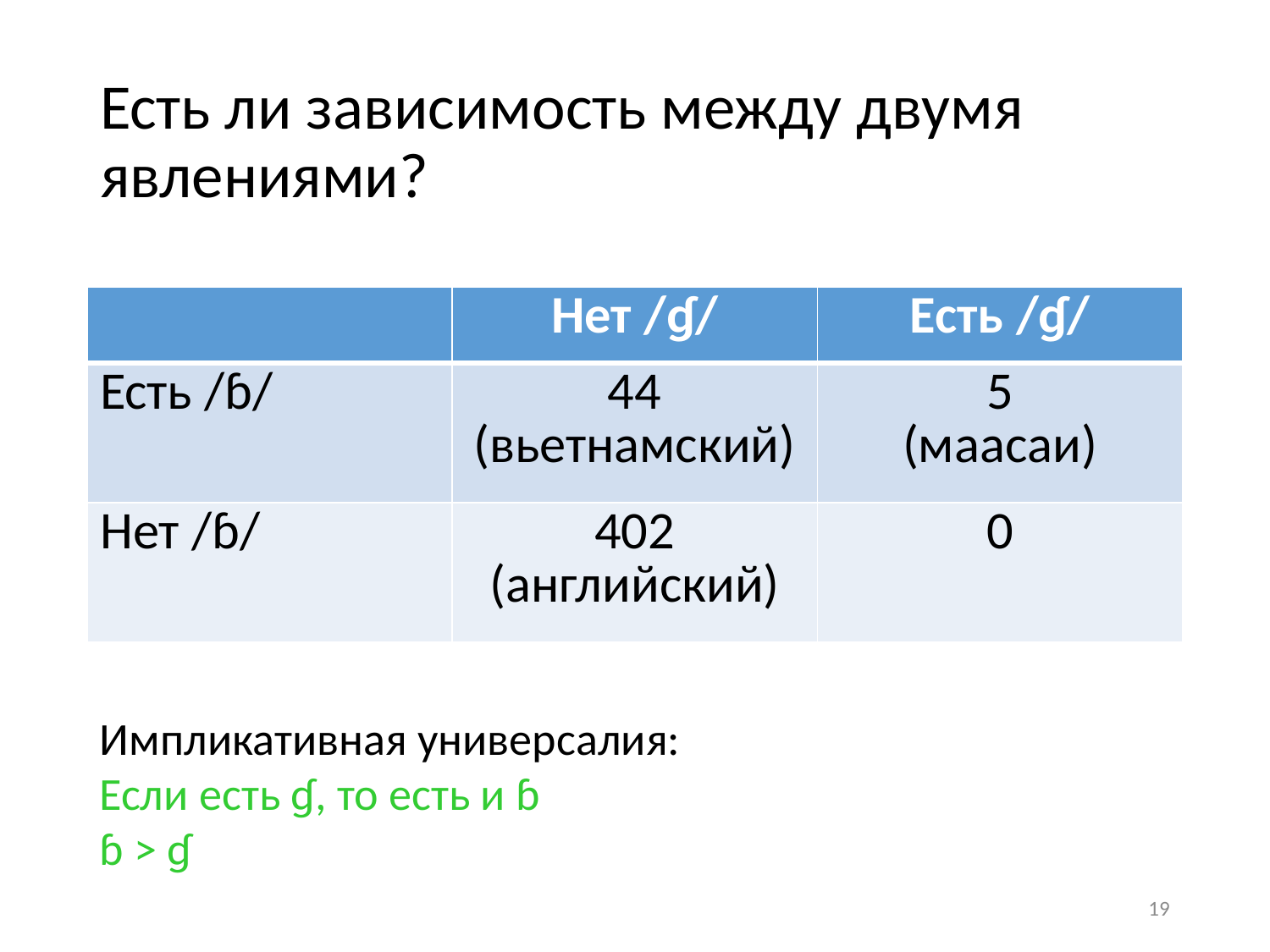

# Есть ли зависимость между двумя явлениями?
|  | Нет /ɠ/ | Есть /ɠ/ |
| --- | --- | --- |
| Есть /ɓ/ | 44 (вьетнамский) | 5 (маасаи) |
| Нет /ɓ/ | 402 (английский) | 0 |
Импликативная универсалия:
Если есть ɠ, то есть и ɓ
ɓ > ɠ
19